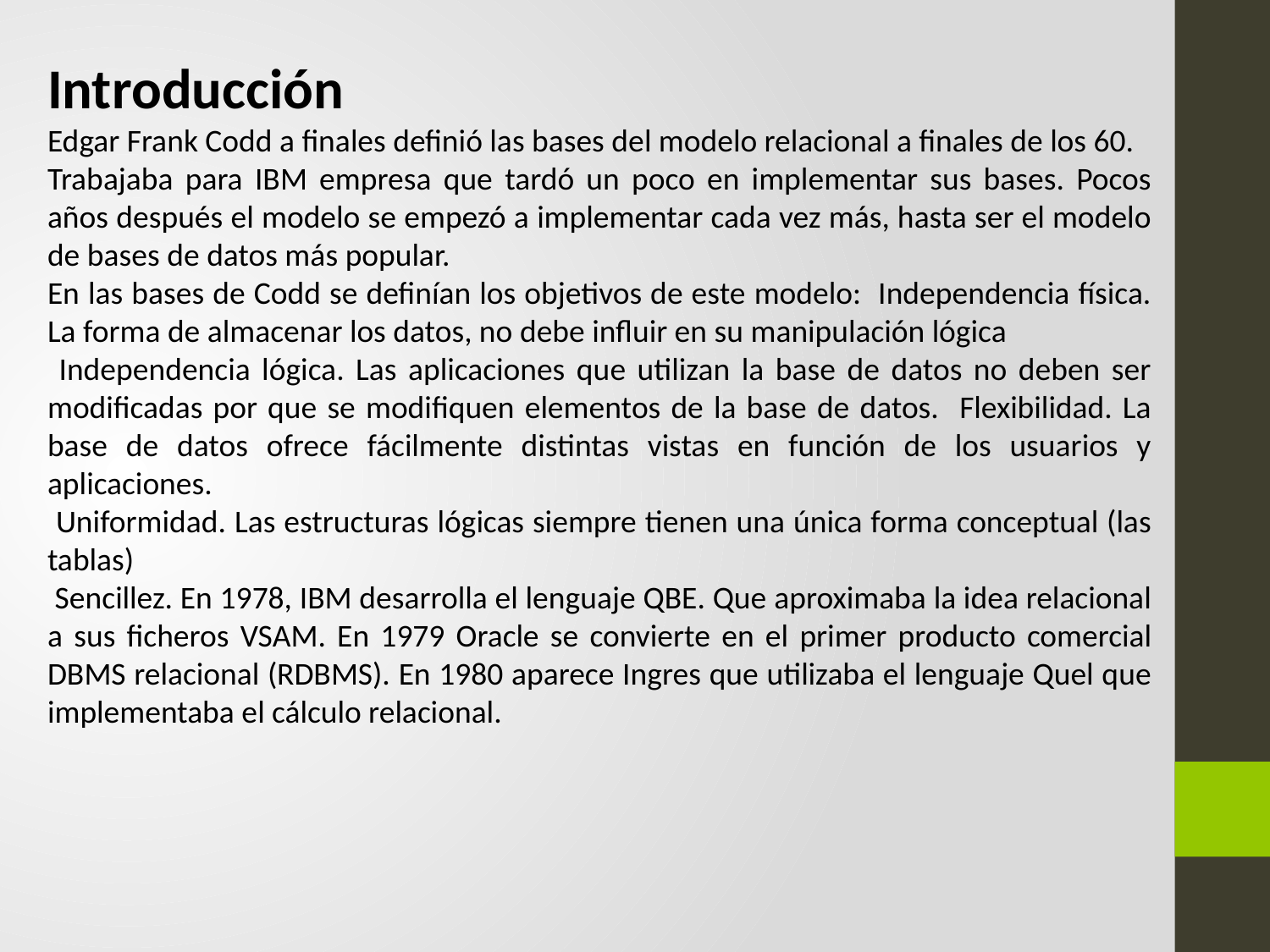

Introducción
Edgar Frank Codd a finales definió las bases del modelo relacional a finales de los 60.
Trabajaba para IBM empresa que tardó un poco en implementar sus bases. Pocos años después el modelo se empezó a implementar cada vez más, hasta ser el modelo de bases de datos más popular.
En las bases de Codd se definían los objetivos de este modelo:  Independencia física. La forma de almacenar los datos, no debe influir en su manipulación lógica
 Independencia lógica. Las aplicaciones que utilizan la base de datos no deben ser modificadas por que se modifiquen elementos de la base de datos.  Flexibilidad. La base de datos ofrece fácilmente distintas vistas en función de los usuarios y aplicaciones.
 Uniformidad. Las estructuras lógicas siempre tienen una única forma conceptual (las tablas)
 Sencillez. En 1978, IBM desarrolla el lenguaje QBE. Que aproximaba la idea relacional a sus ficheros VSAM. En 1979 Oracle se convierte en el primer producto comercial DBMS relacional (RDBMS). En 1980 aparece Ingres que utilizaba el lenguaje Quel que implementaba el cálculo relacional.